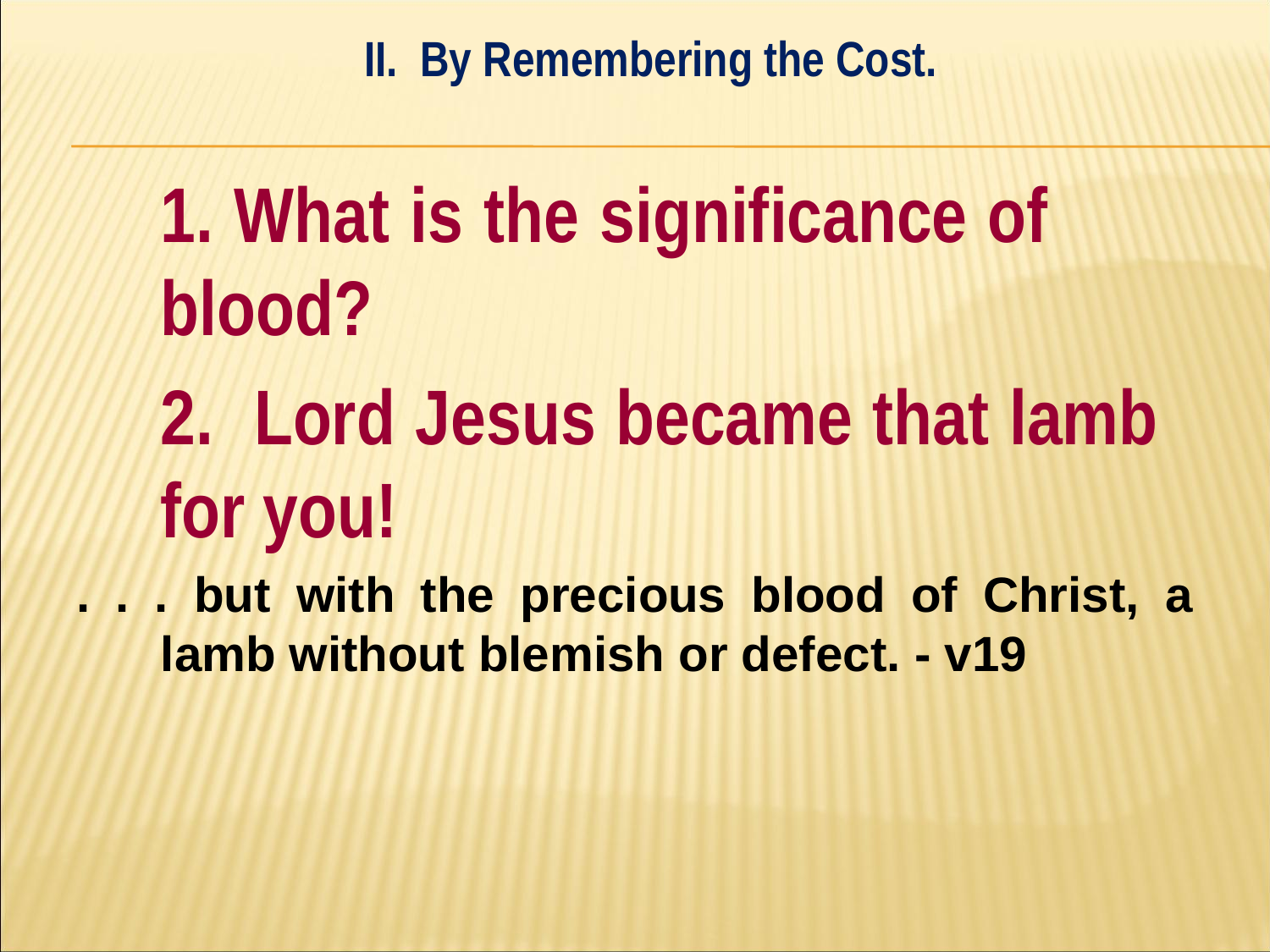

II.  By Remembering the Cost.
#
	1. What is the significance of 	blood?
	2.  Lord Jesus became that lamb 	for you!
. . . but with the precious blood of Christ, a lamb without blemish or defect. - v19